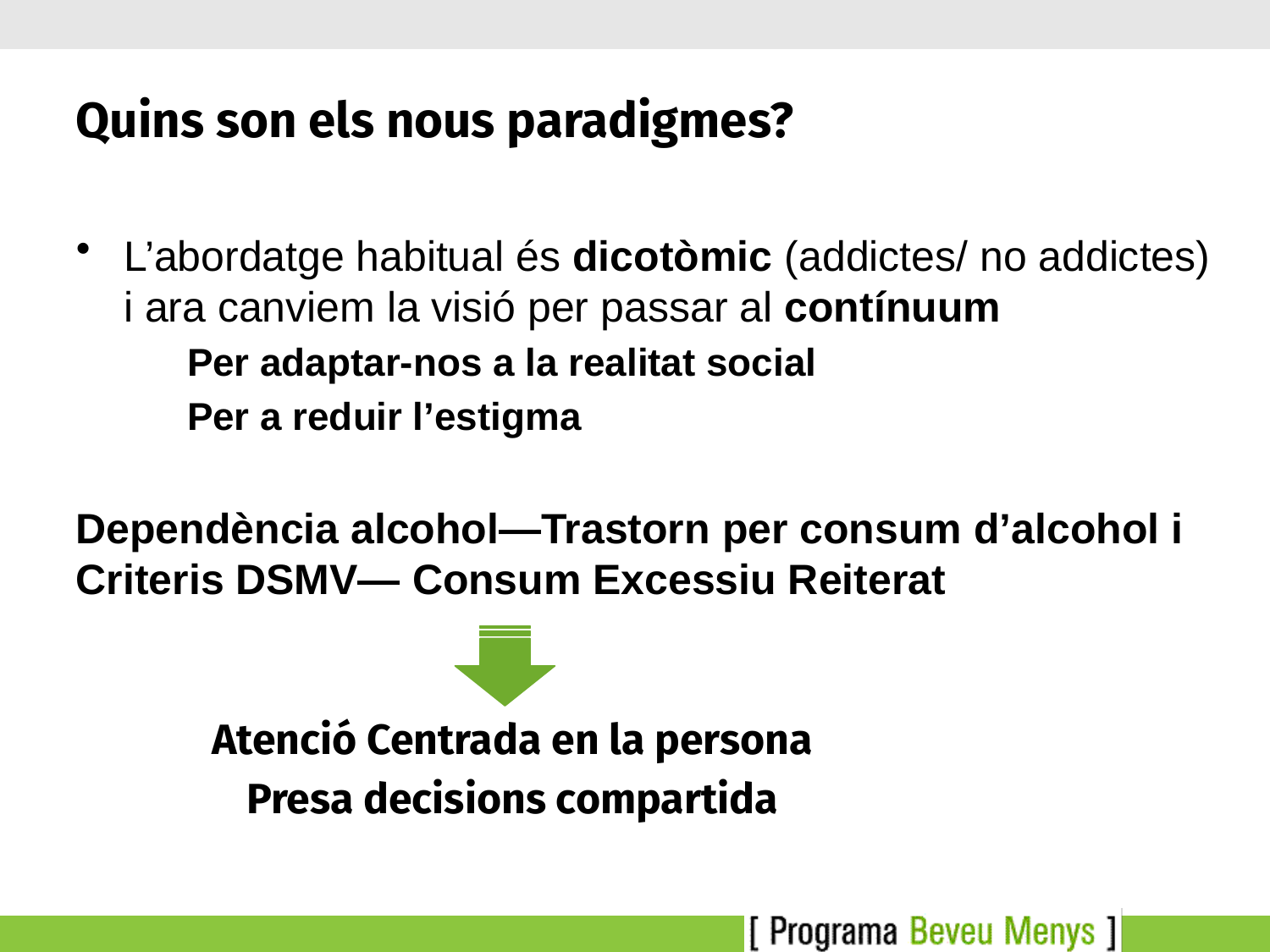

# Quins son els nous paradigmes?
L’abordatge habitual és dicotòmic (addictes/ no addictes) i ara canviem la visió per passar al contínuum
Per adaptar-nos a la realitat social
Per a reduir l’estigma

Dependència alcohol—Trastorn per consum d’alcohol i Criteris DSMV— Consum Excessiu Reiterat

Atenció Centrada en la persona
Presa decisions compartida